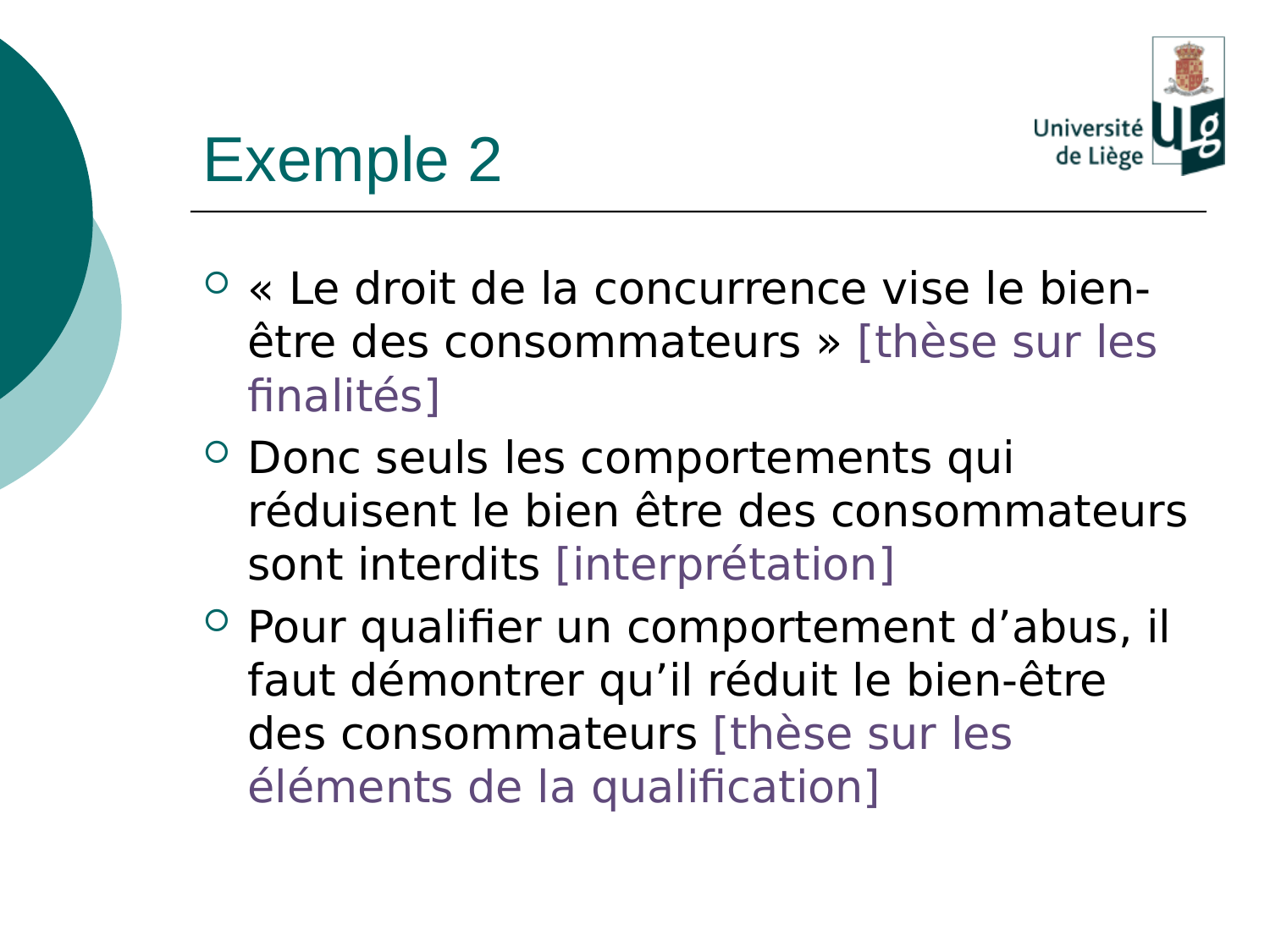

# Exemple 2
« Le droit de la concurrence vise le bien-être des consommateurs » [thèse sur les finalités]
Donc seuls les comportements qui réduisent le bien être des consommateurs sont interdits [interprétation]
Pour qualifier un comportement d’abus, il faut démontrer qu’il réduit le bien-être des consommateurs [thèse sur les éléments de la qualification]